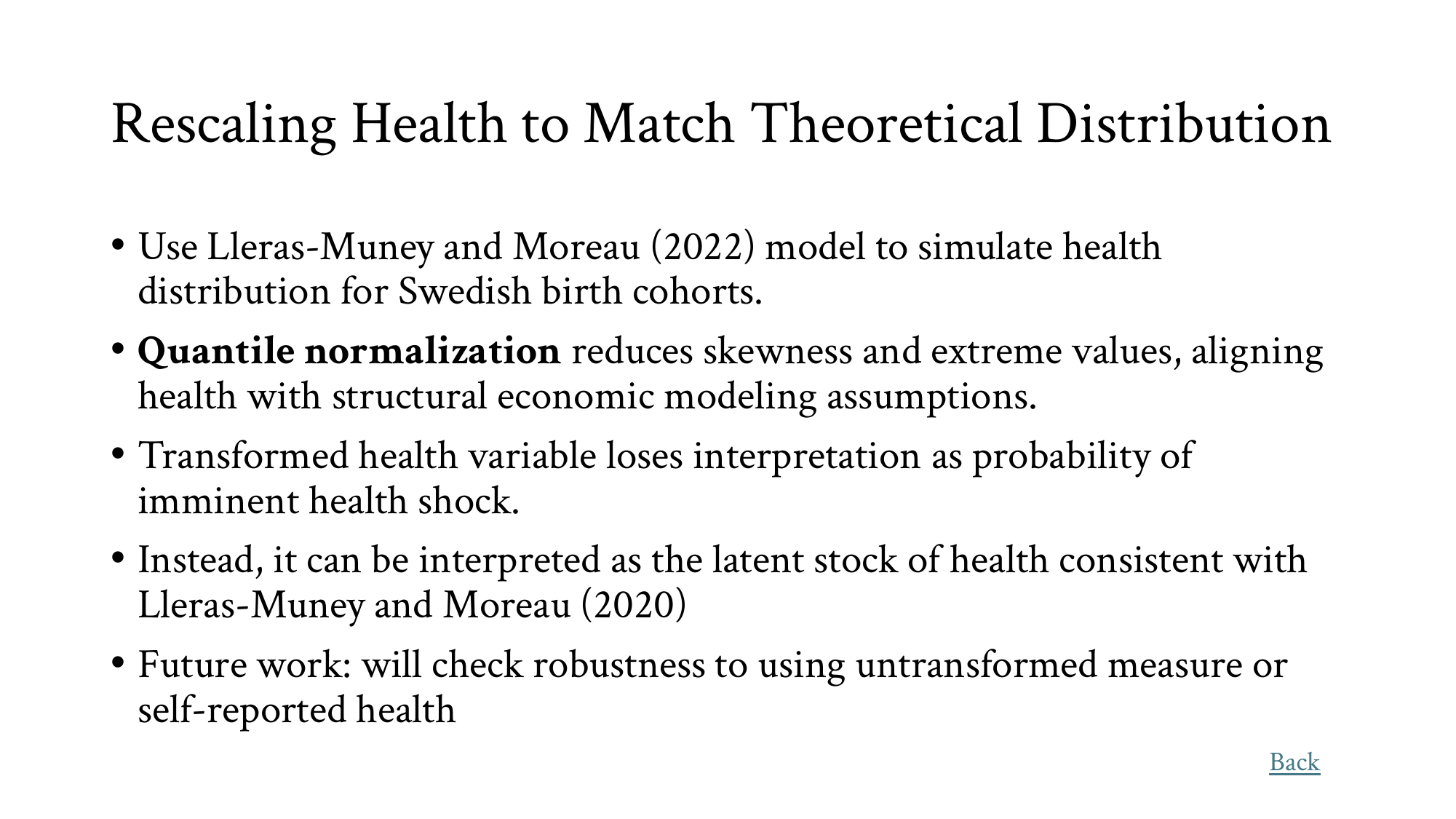

# Rescaling Health to Match Theoretical Distribution
Use Lleras-Muney and Moreau (2022) model to simulate health distribution for Swedish birth cohorts.
Quantile normalization reduces skewness and extreme values, aligning health with structural economic modeling assumptions.
Transformed health variable loses interpretation as probability of imminent health shock.
Instead, it can be interpreted as the latent stock of health consistent with Lleras-Muney and Moreau (2020)
Future work: will check robustness to using untransformed measure or  self-reported health
Back